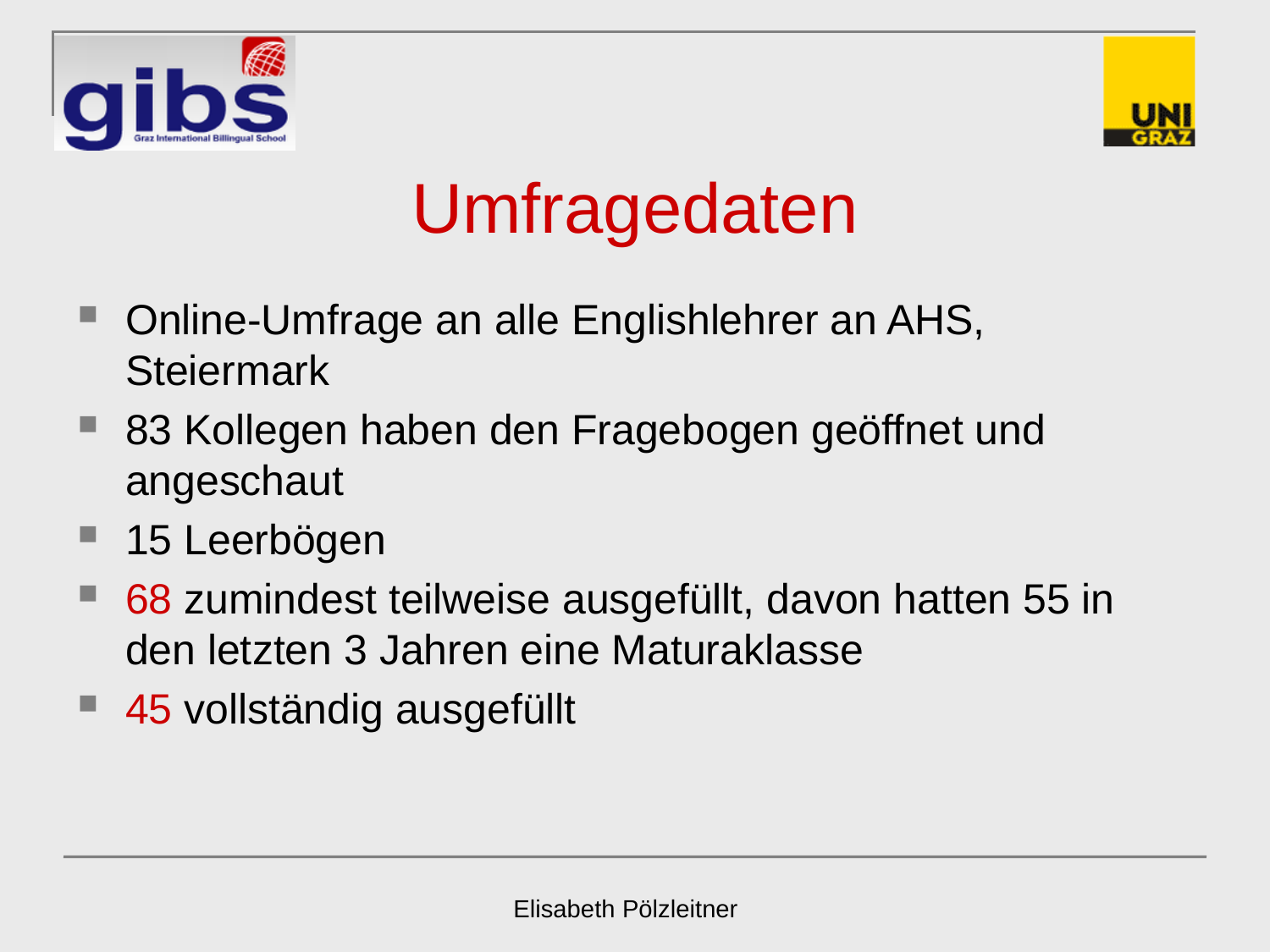

# Umfragedaten
Online-Umfrage an alle Englishlehrer an AHS, Steiermark
83 Kollegen haben den Fragebogen geöffnet und angeschaut
15 Leerbögen
68 zumindest teilweise ausgefüllt, davon hatten 55 in den letzten 3 Jahren eine Maturaklasse
45 vollständig ausgefüllt
Elisabeth Pölzleitner